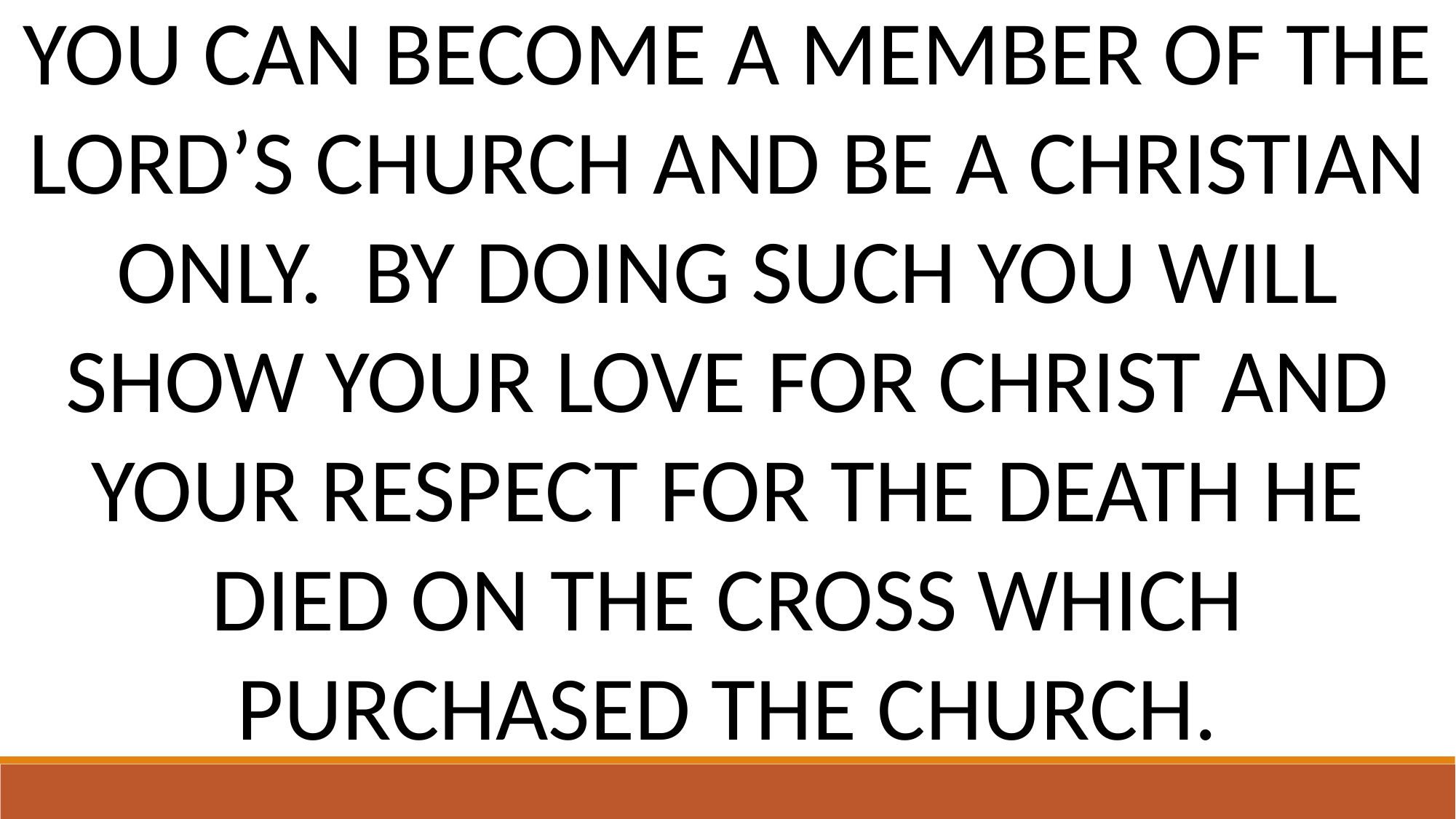

YOU CAN BECOME A MEMBER OF THE LORD’S CHURCH AND BE A CHRISTIAN ONLY.  BY DOING SUCH YOU WILL SHOW YOUR LOVE FOR CHRIST AND YOUR RESPECT FOR THE DEATH HE DIED ON THE CROSS WHICH PURCHASED THE CHURCH.